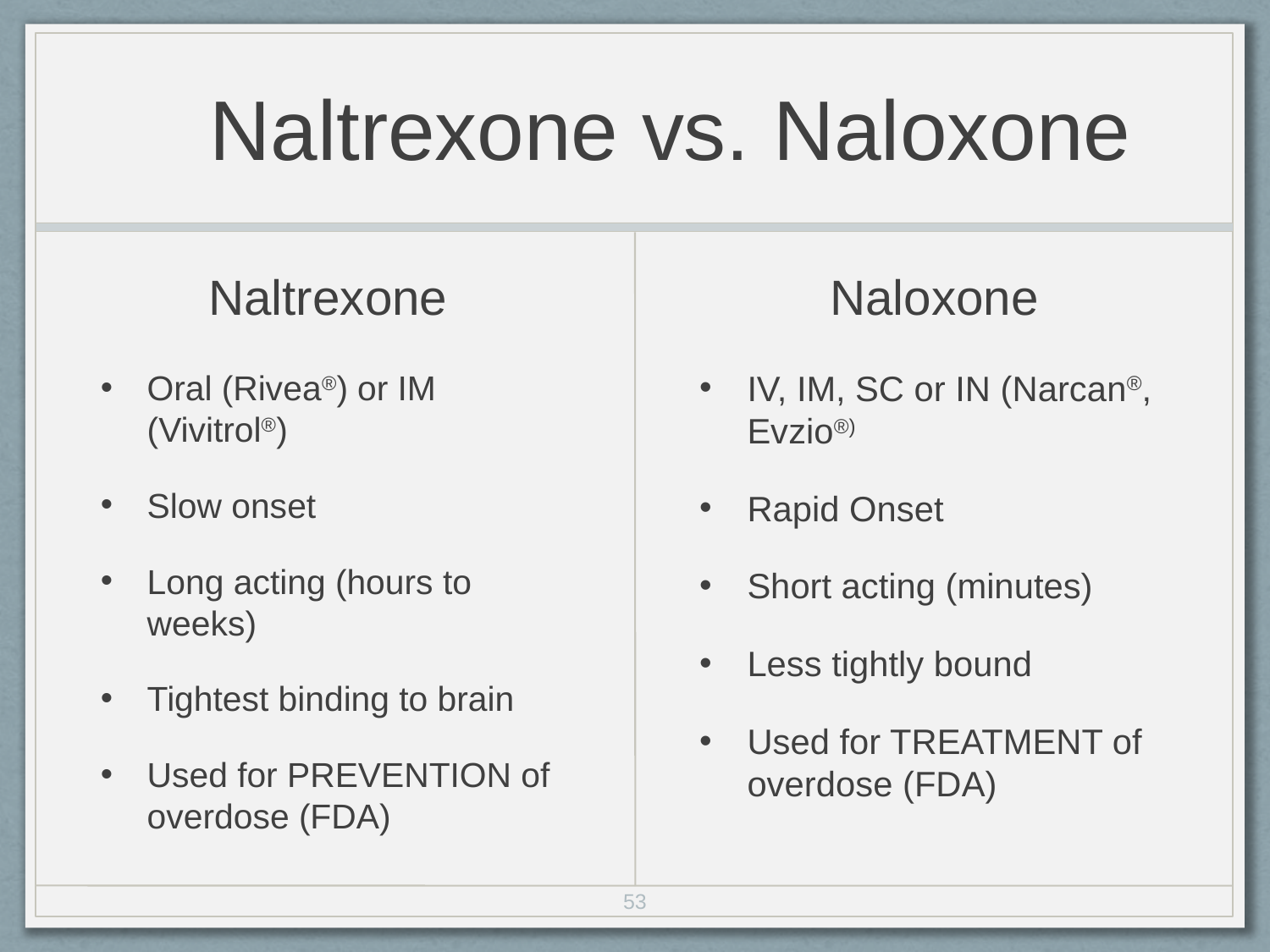

# Naltrexone vs. Naloxone
Naltrexone
Naloxone
Oral (Rivea®) or IM (Vivitrol®)
Slow onset
Long acting (hours to weeks)
Tightest binding to brain
Used for PREVENTION of overdose (FDA)
IV, IM, SC or IN (Narcan®, Evzio®)
Rapid Onset
Short acting (minutes)
Less tightly bound
Used for TREATMENT of overdose (FDA)
53